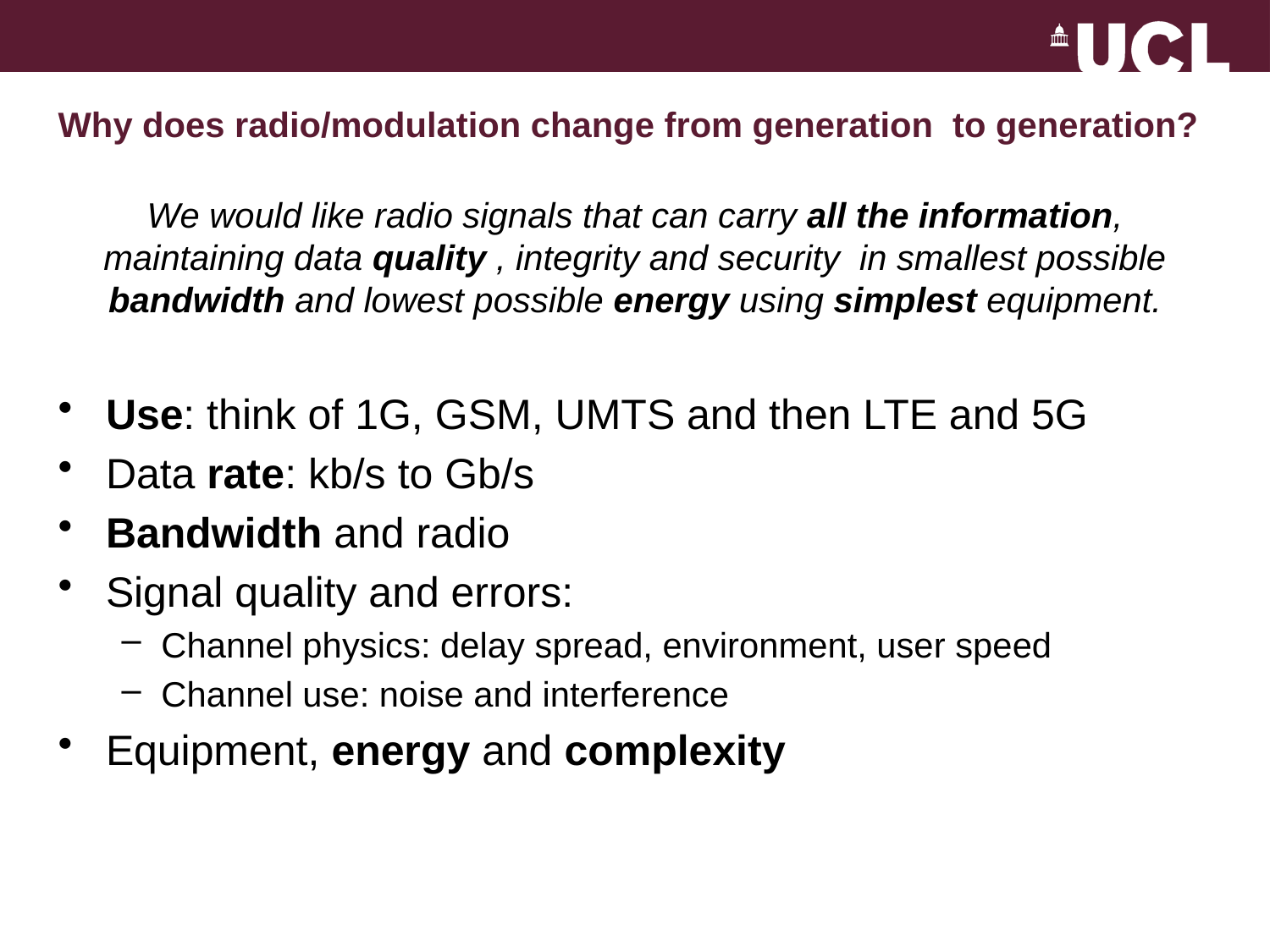

# Why does radio/modulation change from generation  to generation?
We would like radio signals that can carry all the information, maintaining data quality , integrity and security  in smallest possible bandwidth and lowest possible energy using simplest equipment.

Use: think of 1G, GSM, UMTS and then LTE and 5G
Data rate: kb/s to Gb/s
Bandwidth and radio
Signal quality and errors:
Channel physics: delay spread, environment, user speed
Channel use: noise and interference
Equipment, energy and complexity